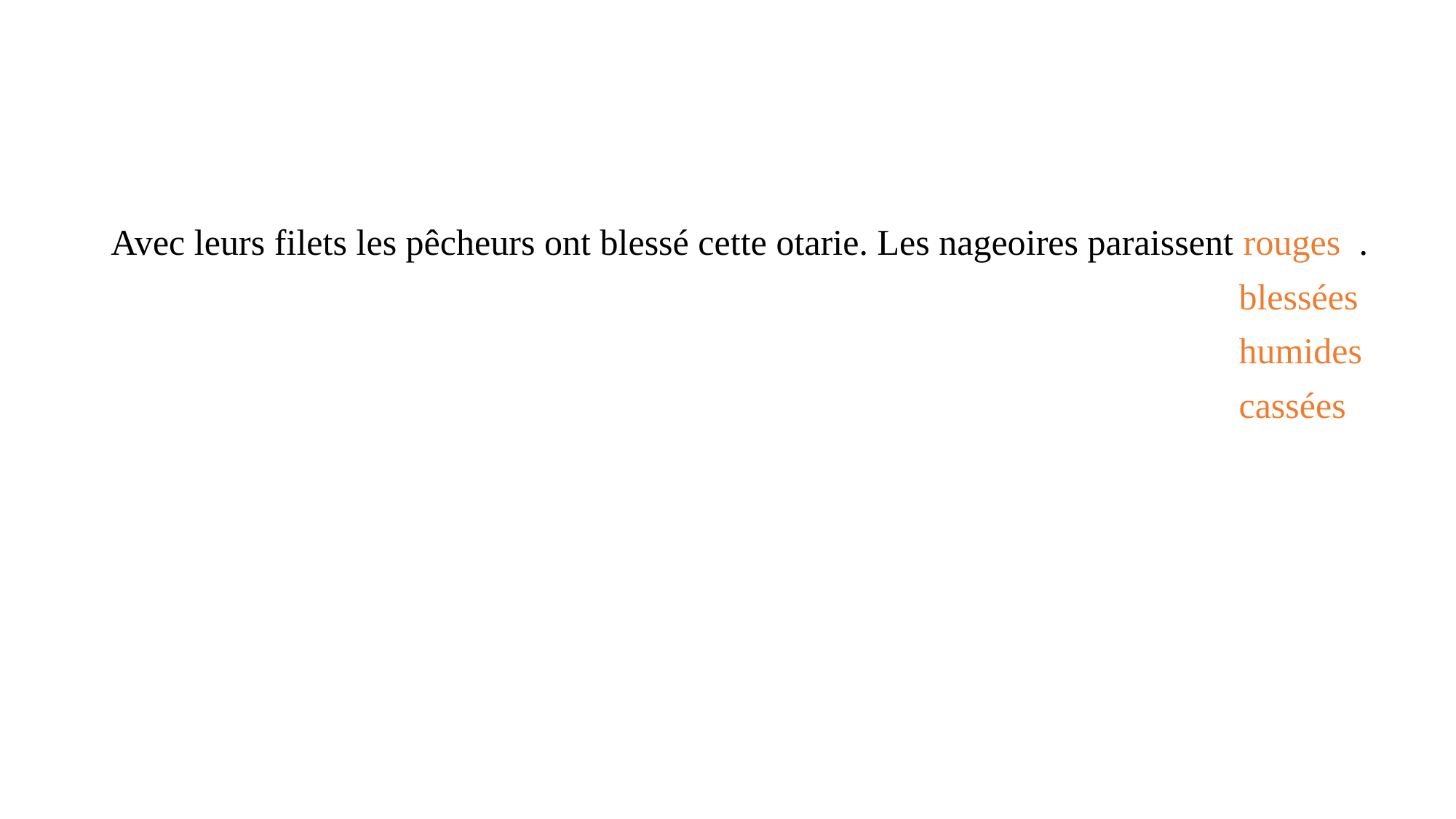

#
Avec leurs filets les pêcheurs ont blessé cette otarie. Les nageoires paraissent rouges  .
										    blessées
										    humides
									  	    cassées